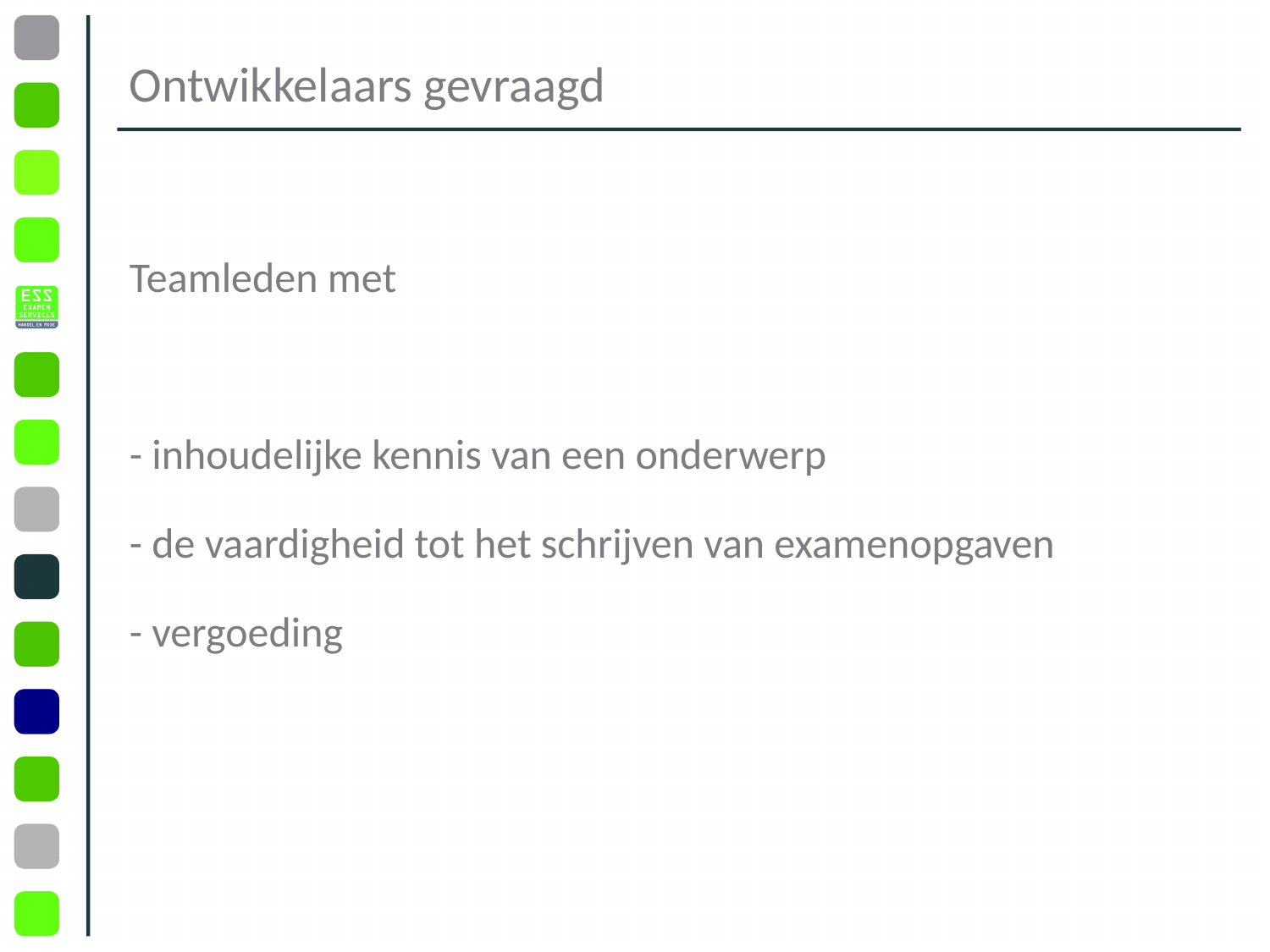

# Ontwikkelaars gevraagd
Teamleden met

- inhoudelijke kennis van een onderwerp
- de vaardigheid tot het schrijven van examenopgaven
- vergoeding